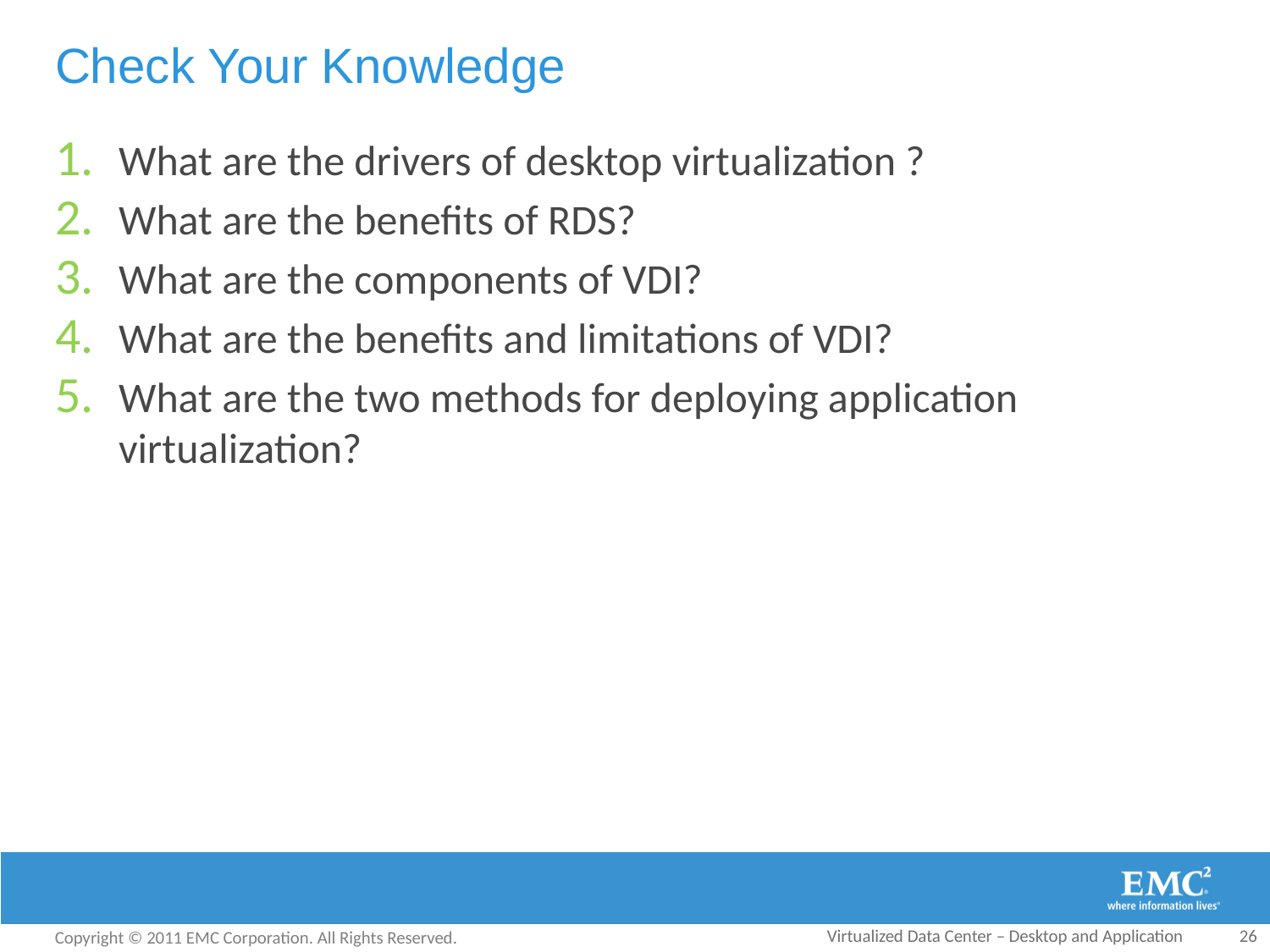

# Check Your Knowledge
What are the drivers of desktop virtualization ?
What are the benefits of RDS?
What are the components of VDI?
What are the benefits and limitations of VDI?
What are the two methods for deploying application virtualization?

Virtualized Data Center – Desktop and Application
26